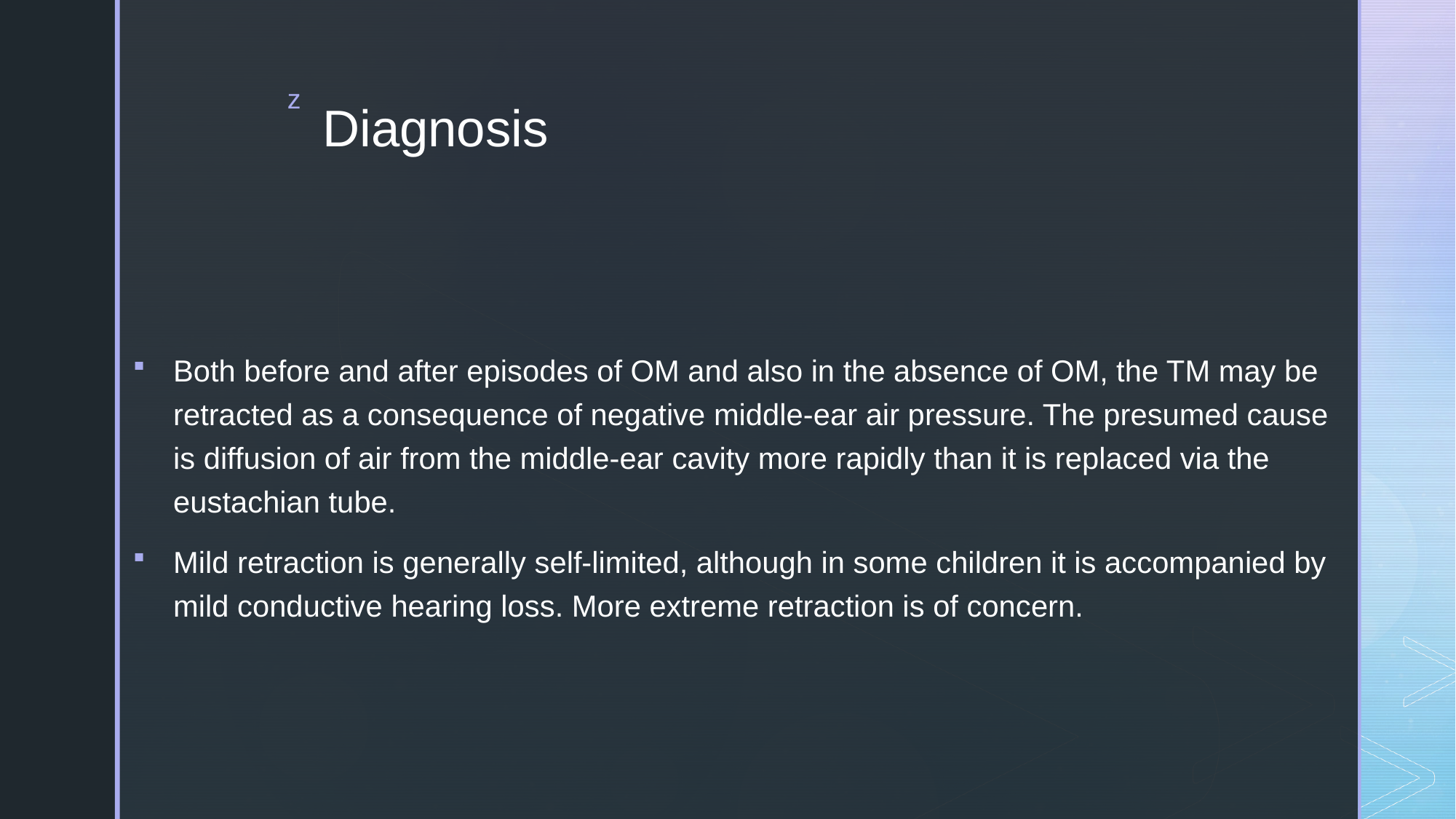

# Diagnosis
Both before and after episodes of OM and also in the absence of OM, the TM may be retracted as a consequence of negative middle-ear air pressure. The presumed cause is diffusion of air from the middle-ear cavity more rapidly than it is replaced via the eustachian tube.
Mild retraction is generally self-limited, although in some children it is accompanied by mild conductive hearing loss. More extreme retraction is of concern.